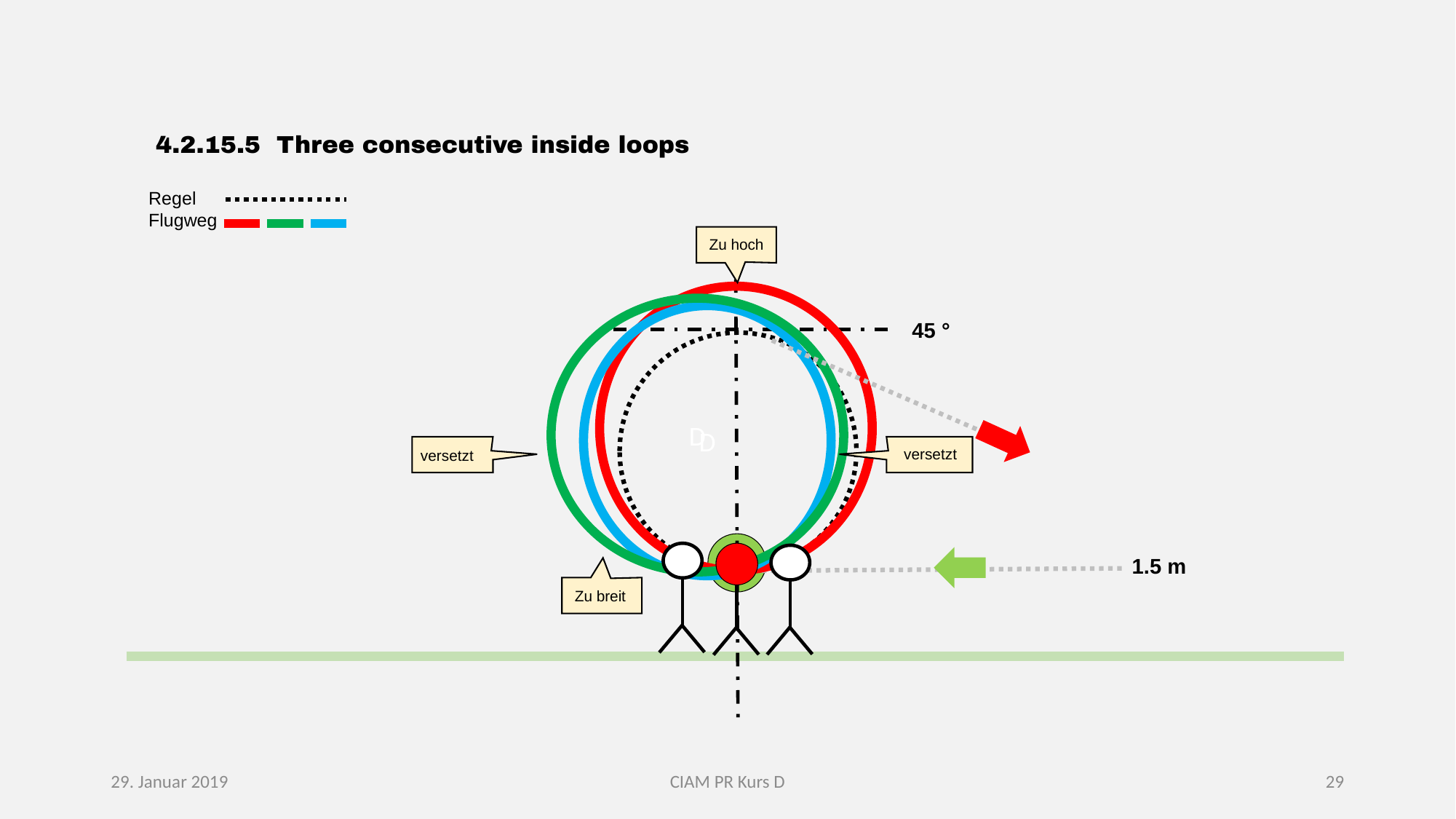

4.2.15.5  Three consecutive inside loops
Regel
Flugweg

 Zu hoch

D
D
45 °

 versetzt

  versetzt

1.5 m

 Zu breit
29. Januar 2019
CIAM PR Kurs D
29